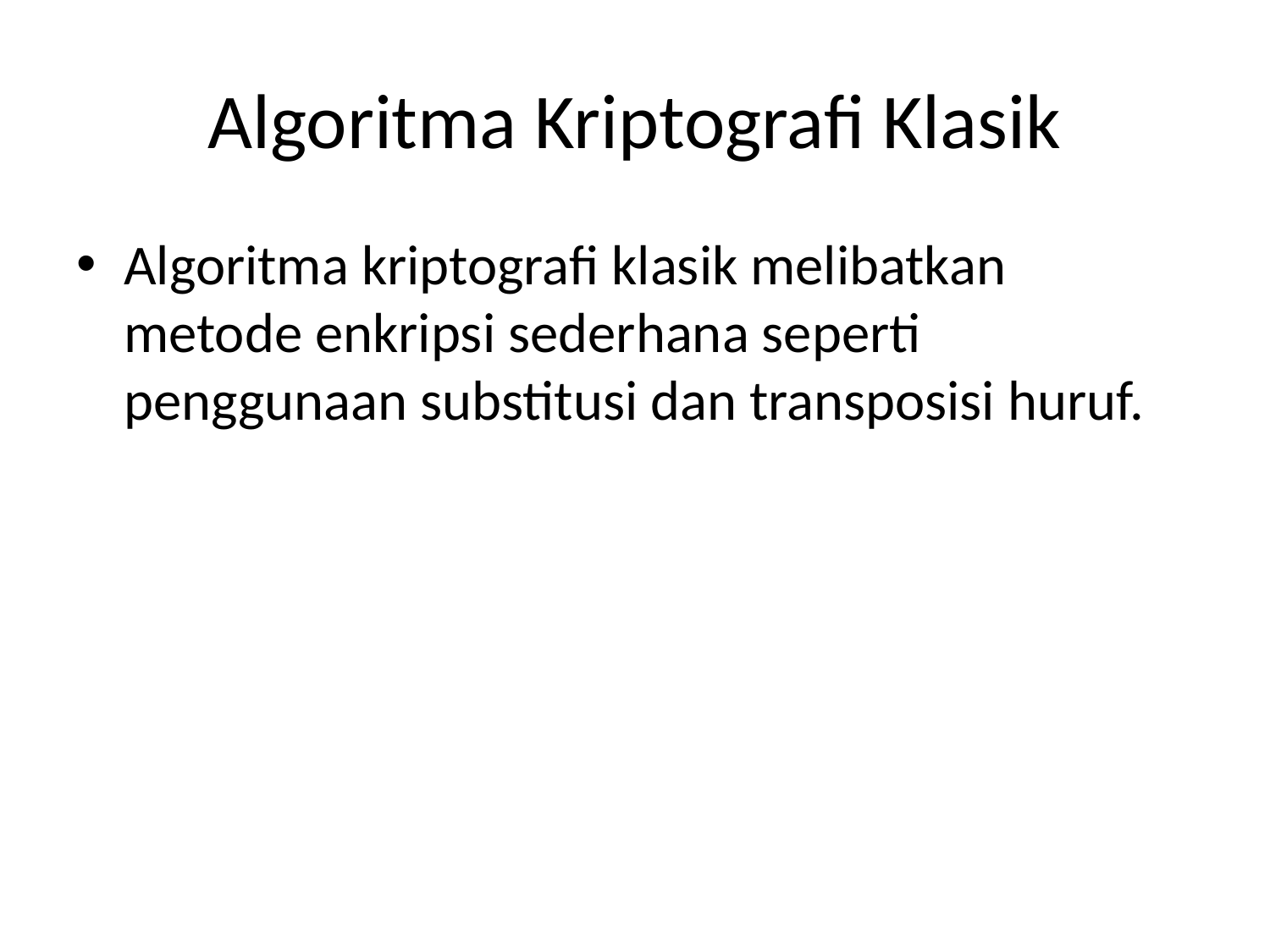

# Algoritma Kriptografi Klasik
Algoritma kriptografi klasik melibatkan metode enkripsi sederhana seperti penggunaan substitusi dan transposisi huruf.